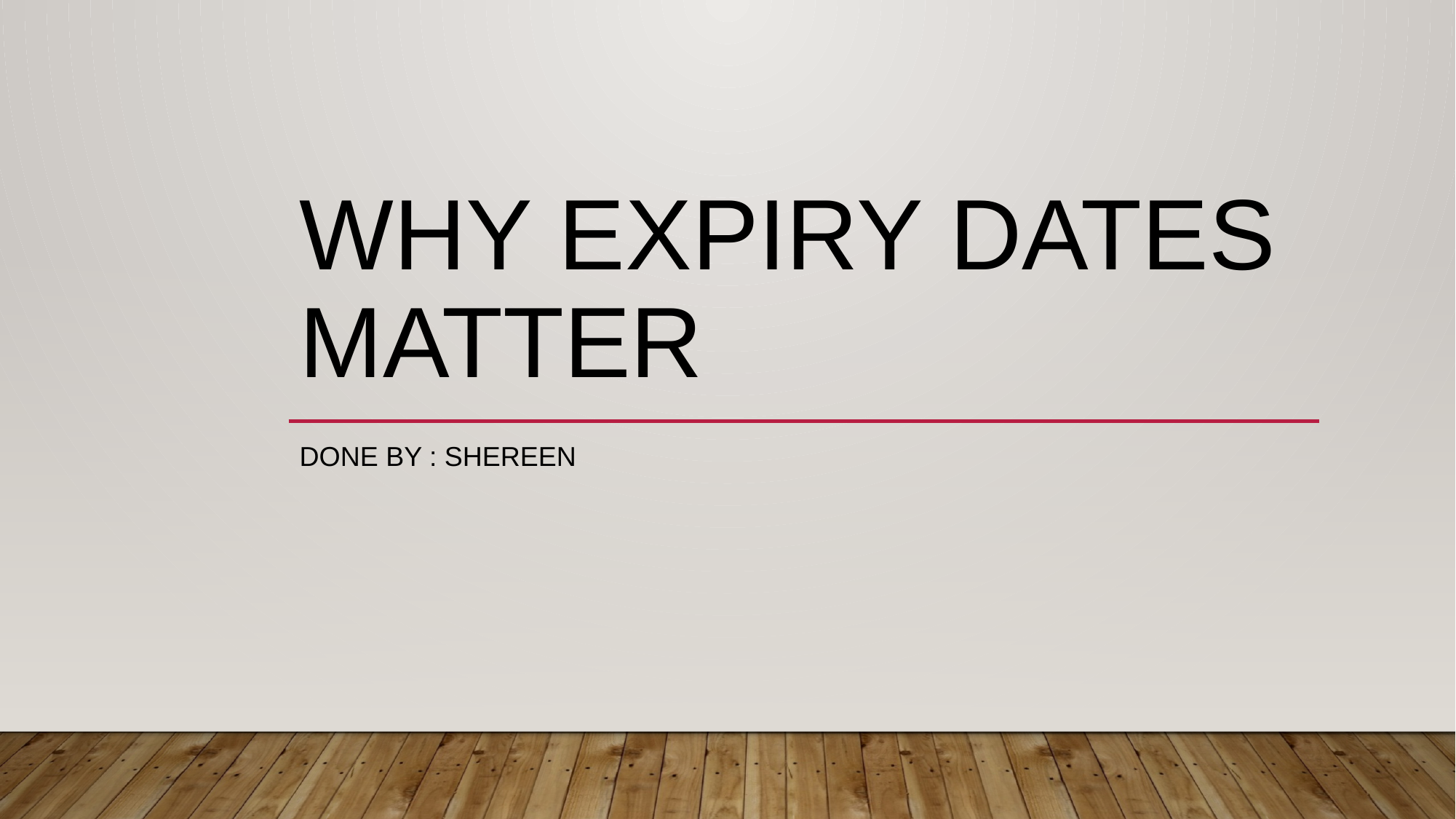

# Why expiry dates matter
Done by : shereen